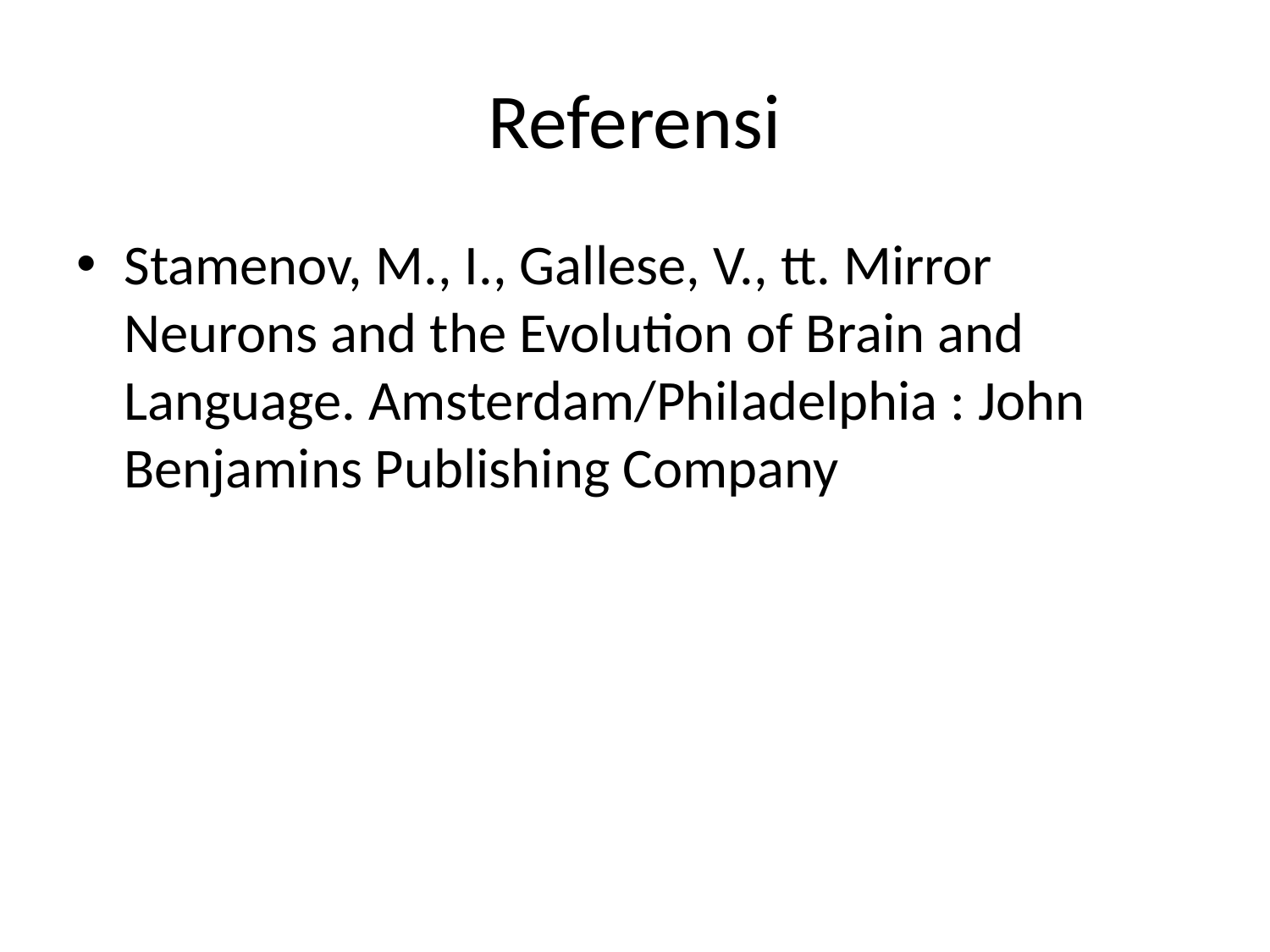

# Referensi
Stamenov, M., I., Gallese, V., tt. Mirror Neurons and the Evolution of Brain and Language. Amsterdam/Philadelphia : John Benjamins Publishing Company